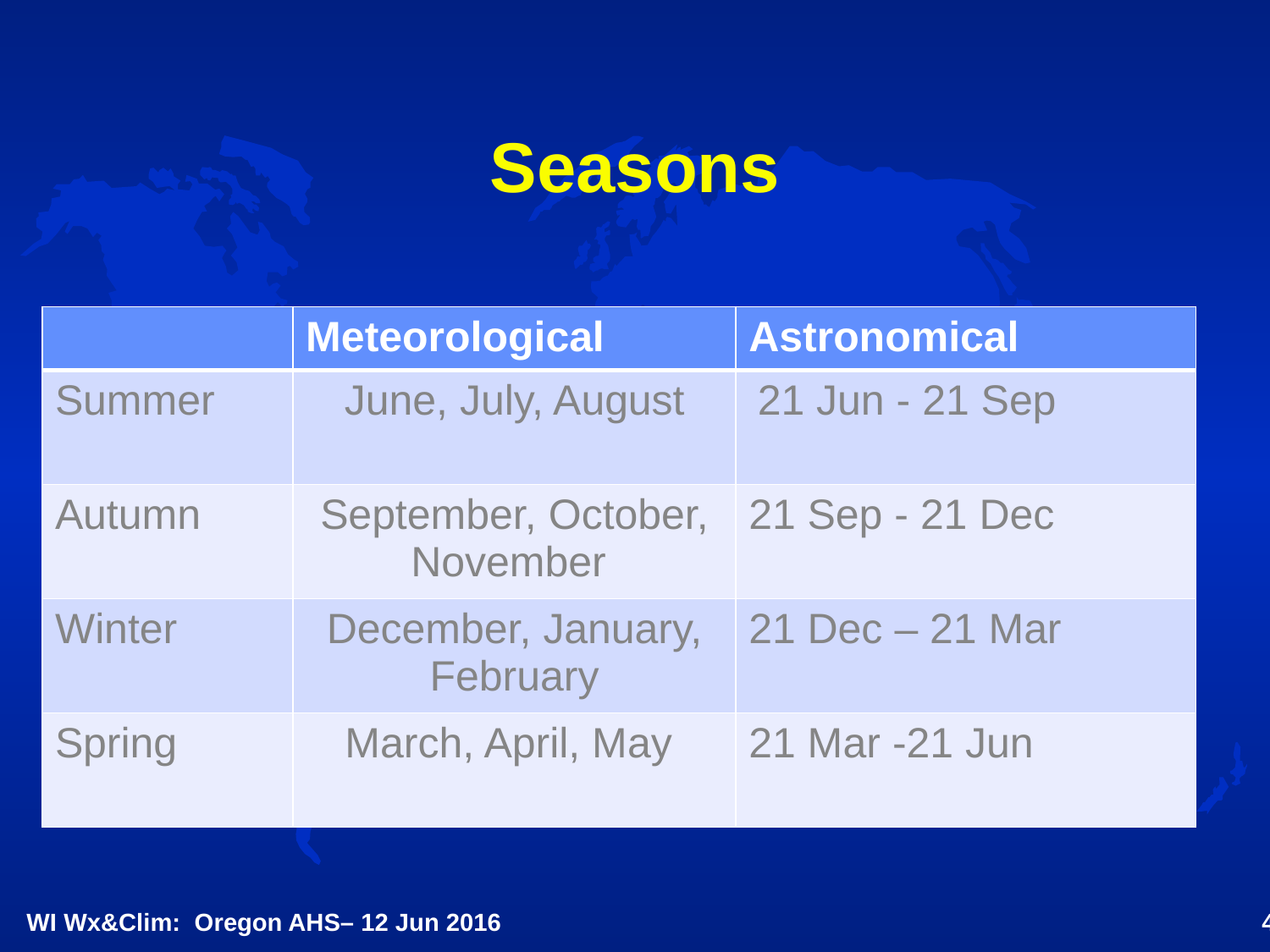

# Seasons

|  | Meteorological | Astronomical |
| --- | --- | --- |
| Summer | June, July, August | 21 Jun - 21 Sep |
| Autumn | September, October, November | 21 Sep - 21 Dec |
| Winter | December, January, February | 21 Dec – 21 Mar |
| Spring | March, April, May | 21 Mar -21 Jun |